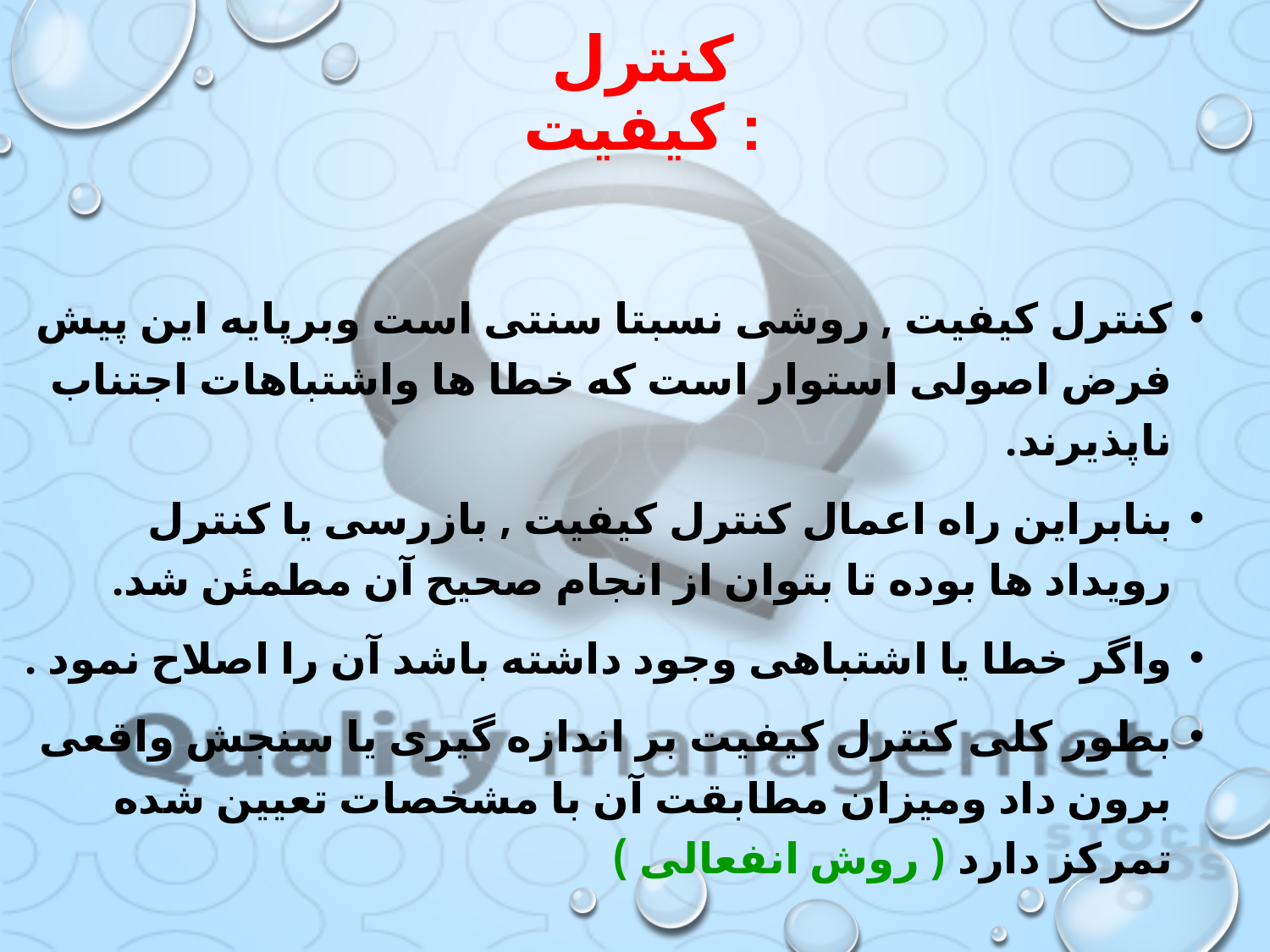

# کنترل کیفیت :
کنترل کیفیت , روشی نسبتا سنتی است وبرپایه این پیش فرض اصولی استوار است که خطا ها واشتباهات اجتناب ناپذیرند.
بنابراین راه اعمال کنترل کیفیت , بازرسی یا کنترل رویداد ها بوده تا بتوان از انجام صحیح آن مطمئن شد.
واگر خطا یا اشتباهی وجود داشته باشد آن را اصلاح نمود .
بطور کلی کنترل کیفیت بر اندازه گیری یا سنجش واقعی برون داد ومیزان مطابقت آن با مشخصات تعیین شده تمرکز دارد ( روش انفعالی )